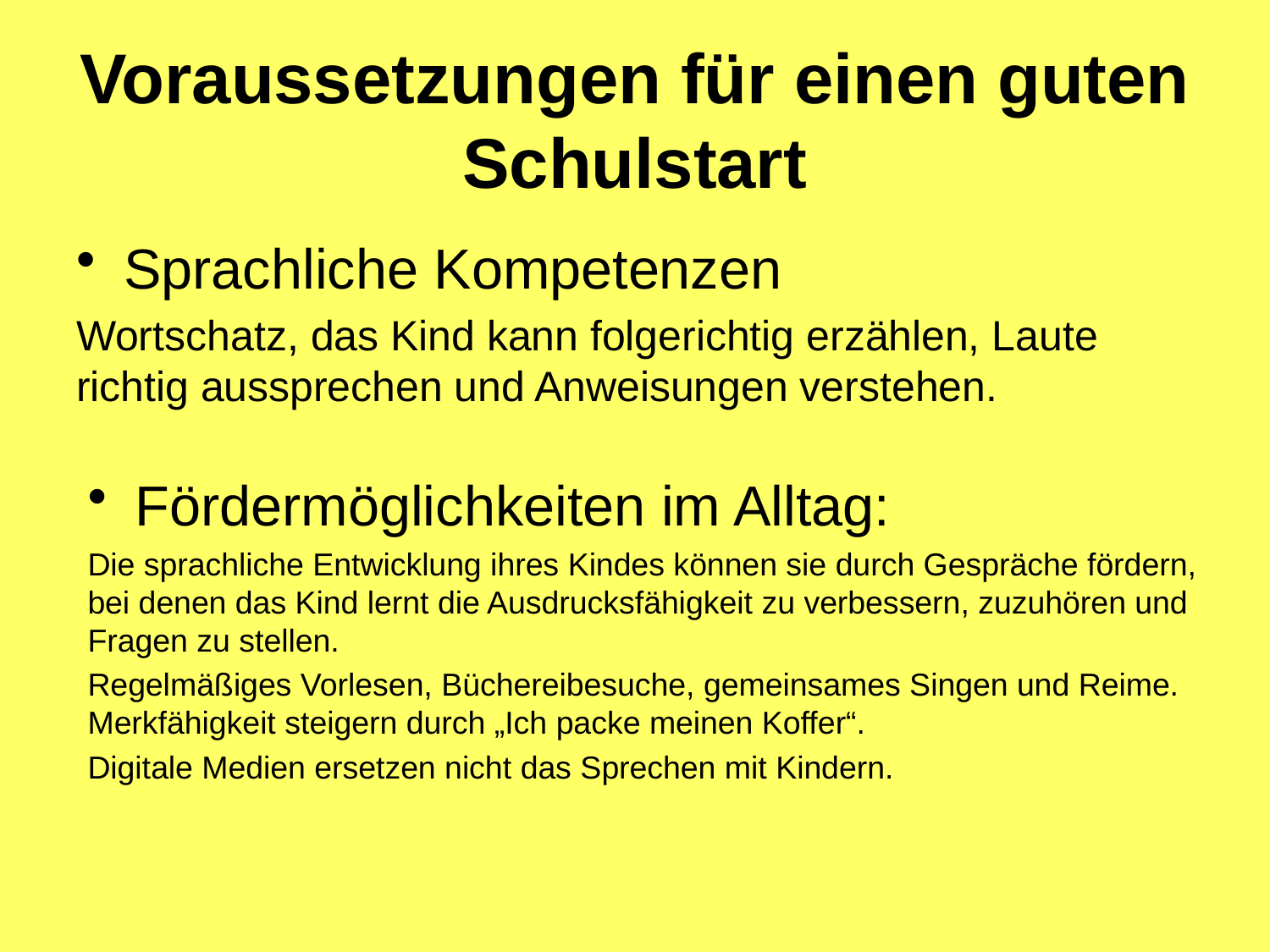

# Voraussetzungen für einen guten Schulstart
Sprachliche Kompetenzen
Wortschatz, das Kind kann folgerichtig erzählen, Laute richtig aussprechen und Anweisungen verstehen.
Fördermöglichkeiten im Alltag:
Die sprachliche Entwicklung ihres Kindes können sie durch Gespräche fördern, bei denen das Kind lernt die Ausdrucksfähigkeit zu verbessern, zuzuhören und Fragen zu stellen.
Regelmäßiges Vorlesen, Büchereibesuche, gemeinsames Singen und Reime. Merkfähigkeit steigern durch „Ich packe meinen Koffer“.
Digitale Medien ersetzen nicht das Sprechen mit Kindern.